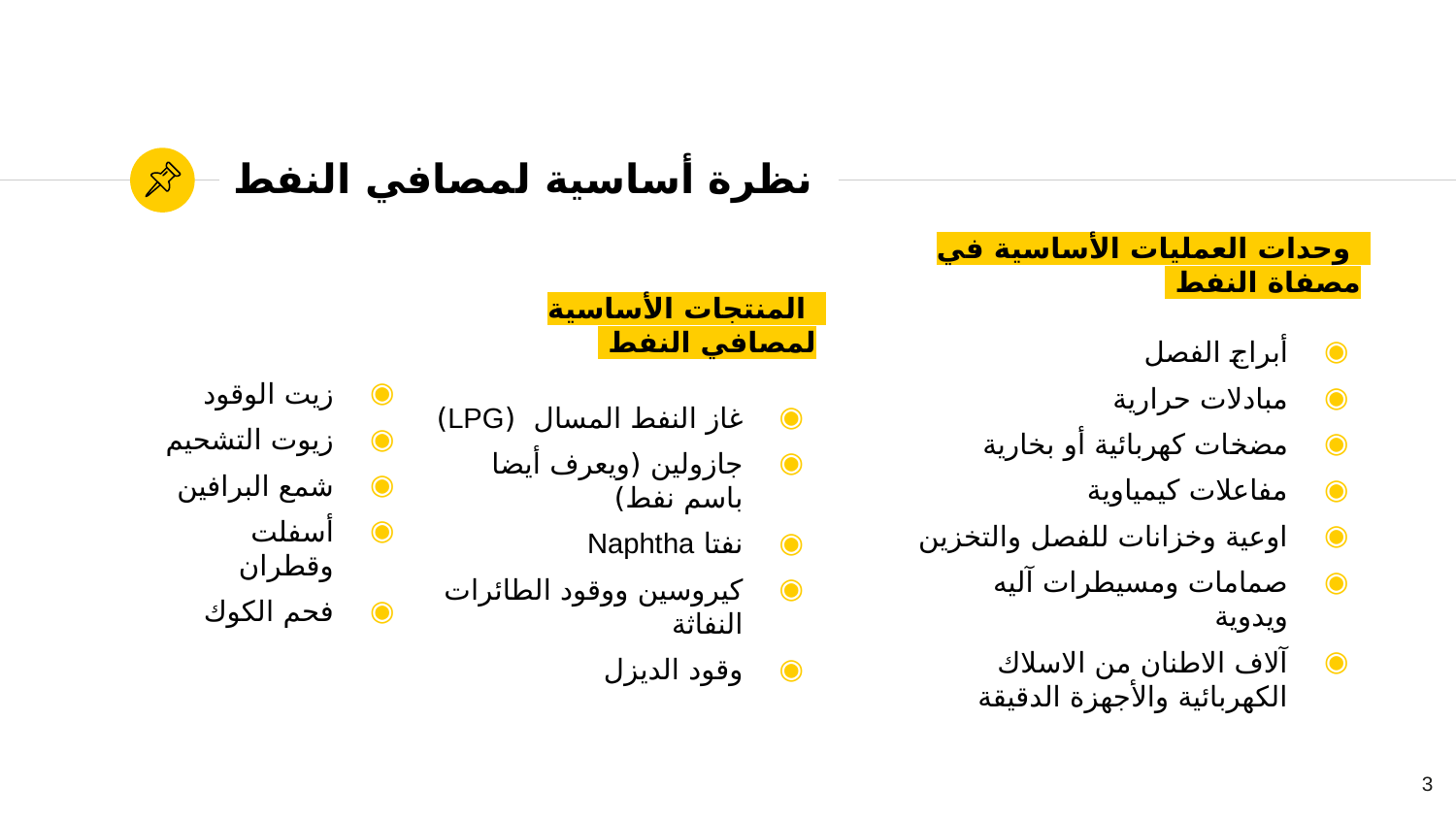

# نظرة أساسية لمصافي النفط

 وحدات العمليات الأساسية في مصفاة النفط

أبراج الفصل
مبادلات حرارية
مضخات كهربائية أو بخارية
مفاعلات كيمياوية
اوعية وخزانات للفصل والتخزين
صمامات ومسيطرات آليه ويدوية
آلاف الاطنان من الاسلاك الكهربائية والأجهزة الدقيقة
 المنتجات الأساسية لمصافي النفط

غاز النفط المسال  (LPG)
جازولين (ويعرف أيضا باسم نفط)
نفتا Naphtha
كيروسين ووقود الطائرات النفاثة
وقود الديزل

زيت الوقود
زيوت التشحيم
شمع البرافين
أسفلت وقطران
فحم الكوك
3